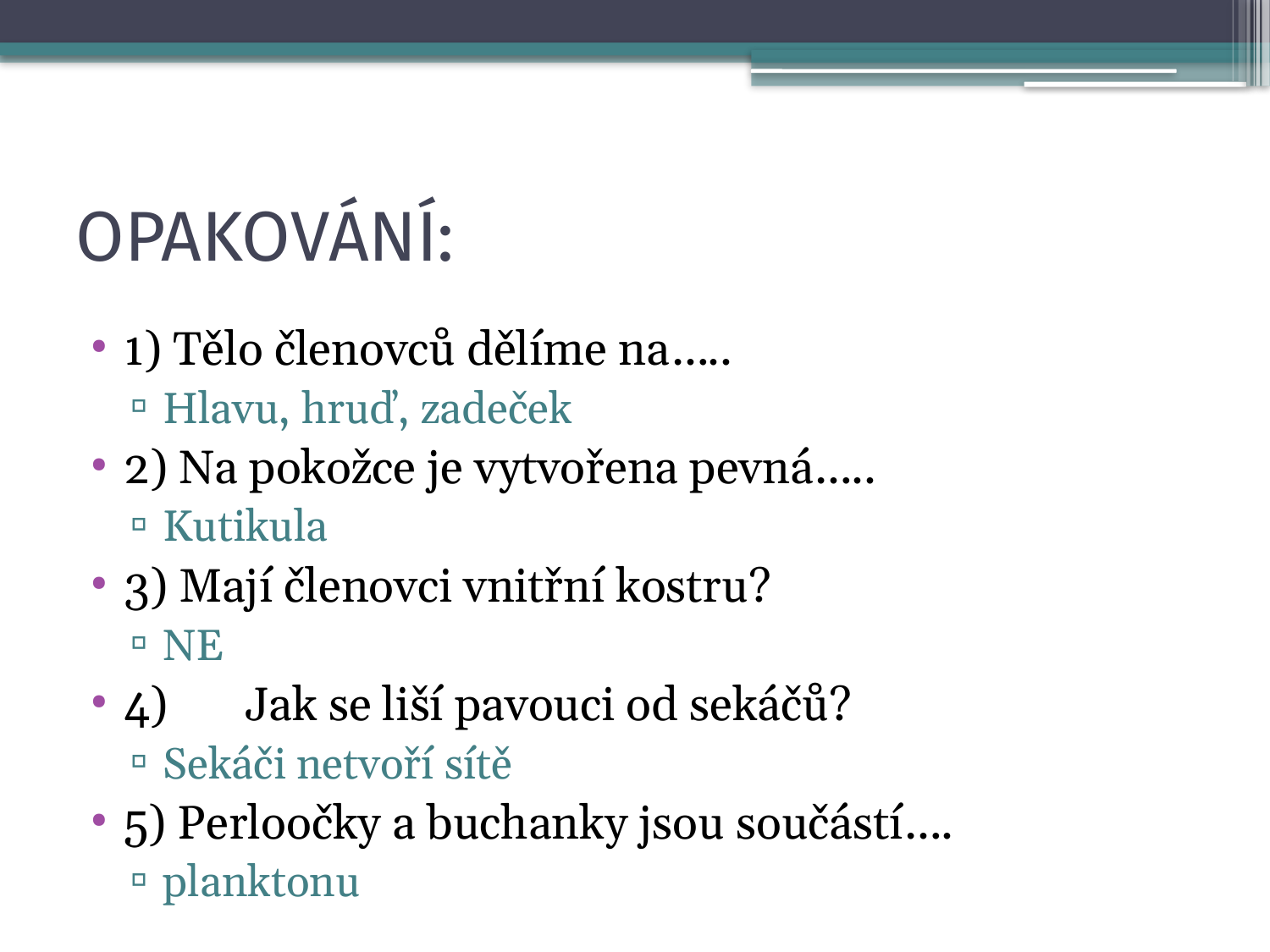

# OPAKOVÁNÍ:
1) Tělo členovců dělíme na…..
Hlavu, hruď, zadeček
2) Na pokožce je vytvořena pevná…..
Kutikula
3) Mají členovci vnitřní kostru?
NE
4) 	Jak se liší pavouci od sekáčů?
Sekáči netvoří sítě
5) Perloočky a buchanky jsou součástí….
planktonu